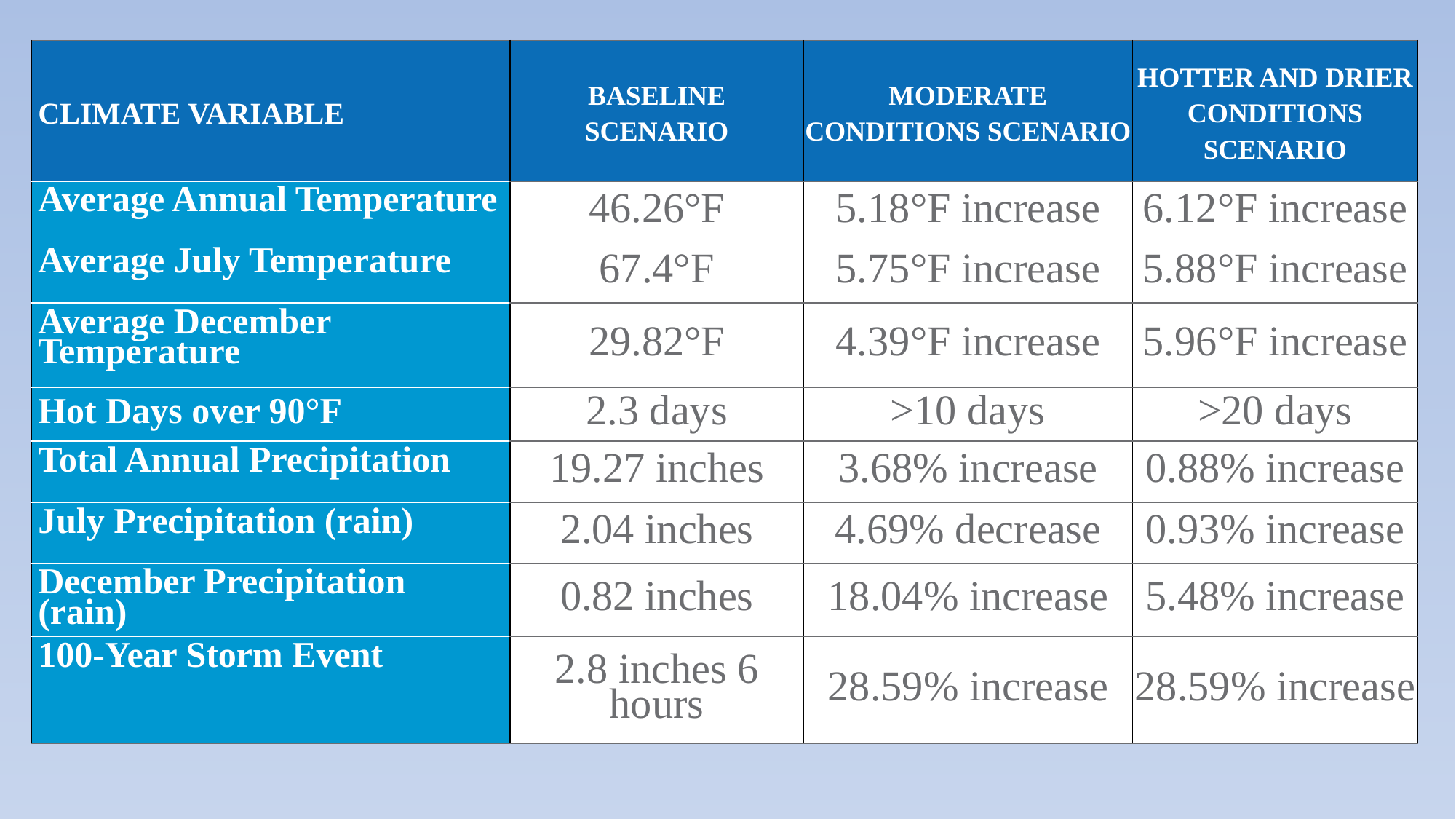

| CLIMATE VARIABLE | Baseline scenario | moderate conditions scenario | hotter and drier conditions scenario |
| --- | --- | --- | --- |
| Average Annual Temperature | 46.26°F | 5.18°F increase | 6.12°F increase |
| Average July Temperature | 67.4°F | 5.75°F increase | 5.88°F increase |
| Average December Temperature | 29.82°F | 4.39°F increase | 5.96°F increase |
| Hot Days over 90°F | 2.3 days | >10 days | >20 days |
| Total Annual Precipitation | 19.27 inches | 3.68% increase | 0.88% increase |
| July Precipitation (rain) | 2.04 inches | 4.69% decrease | 0.93% increase |
| December Precipitation (rain) | 0.82 inches | 18.04% increase | 5.48% increase |
| 100-Year Storm Event | 2.8 inches 6 hours | 28.59% increase | 28.59% increase |